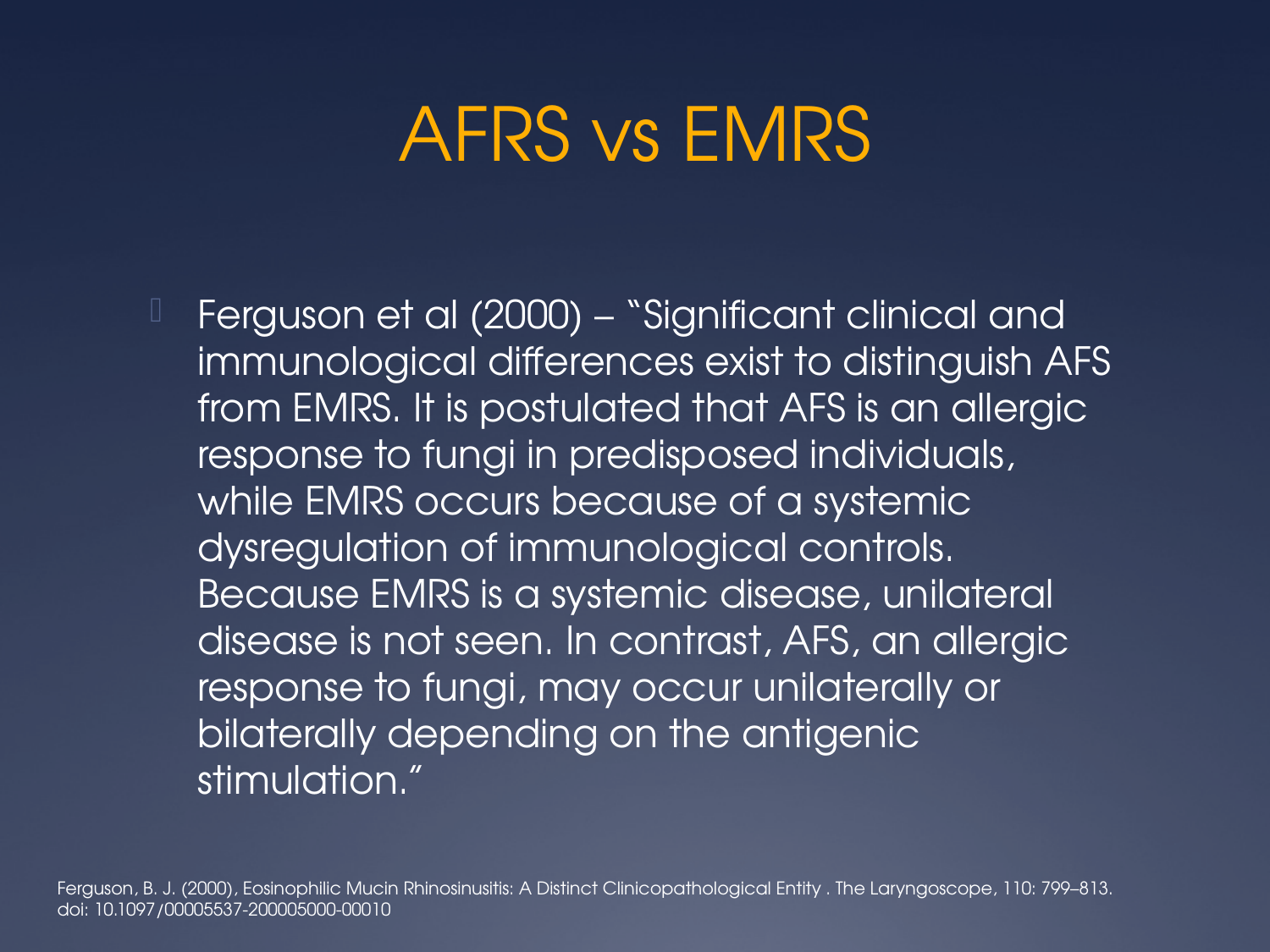

# AFRS vs EMRS
Ferguson et al (2000) – “Significant clinical and immunological differences exist to distinguish AFS from EMRS. It is postulated that AFS is an allergic response to fungi in predisposed individuals, while EMRS occurs because of a systemic dysregulation of immunological controls. Because EMRS is a systemic disease, unilateral disease is not seen. In contrast, AFS, an allergic response to fungi, may occur unilaterally or bilaterally depending on the antigenic stimulation.”
Ferguson, B. J. (2000), Eosinophilic Mucin Rhinosinusitis: A Distinct Clinicopathological Entity . The Laryngoscope, 110: 799–813. doi: 10.1097/00005537-200005000-00010